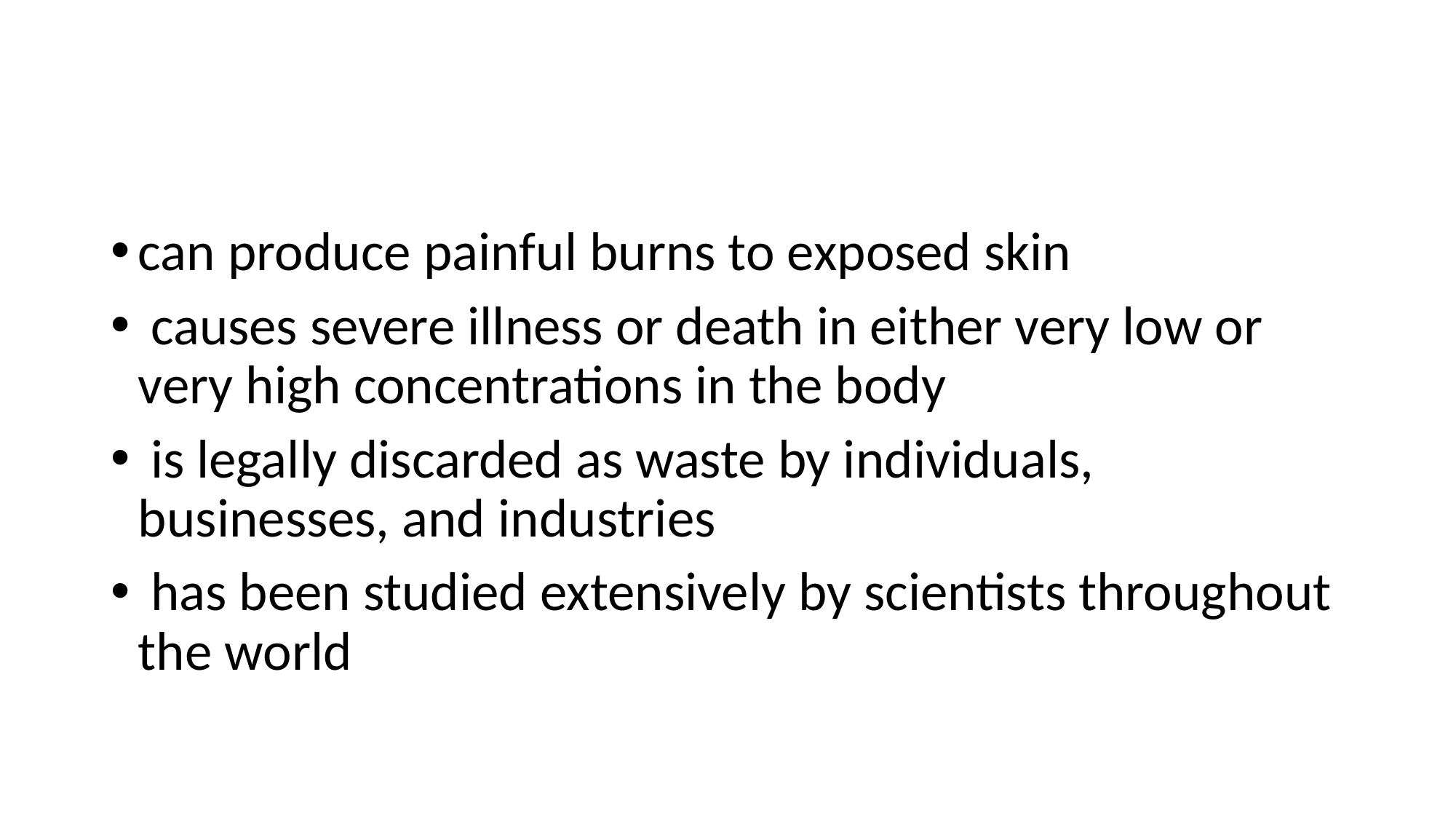

#
can produce painful burns to exposed skin
 causes severe illness or death in either very low or very high concentrations in the body
 is legally discarded as waste by individuals, businesses, and industries
 has been studied extensively by scientists throughout the world